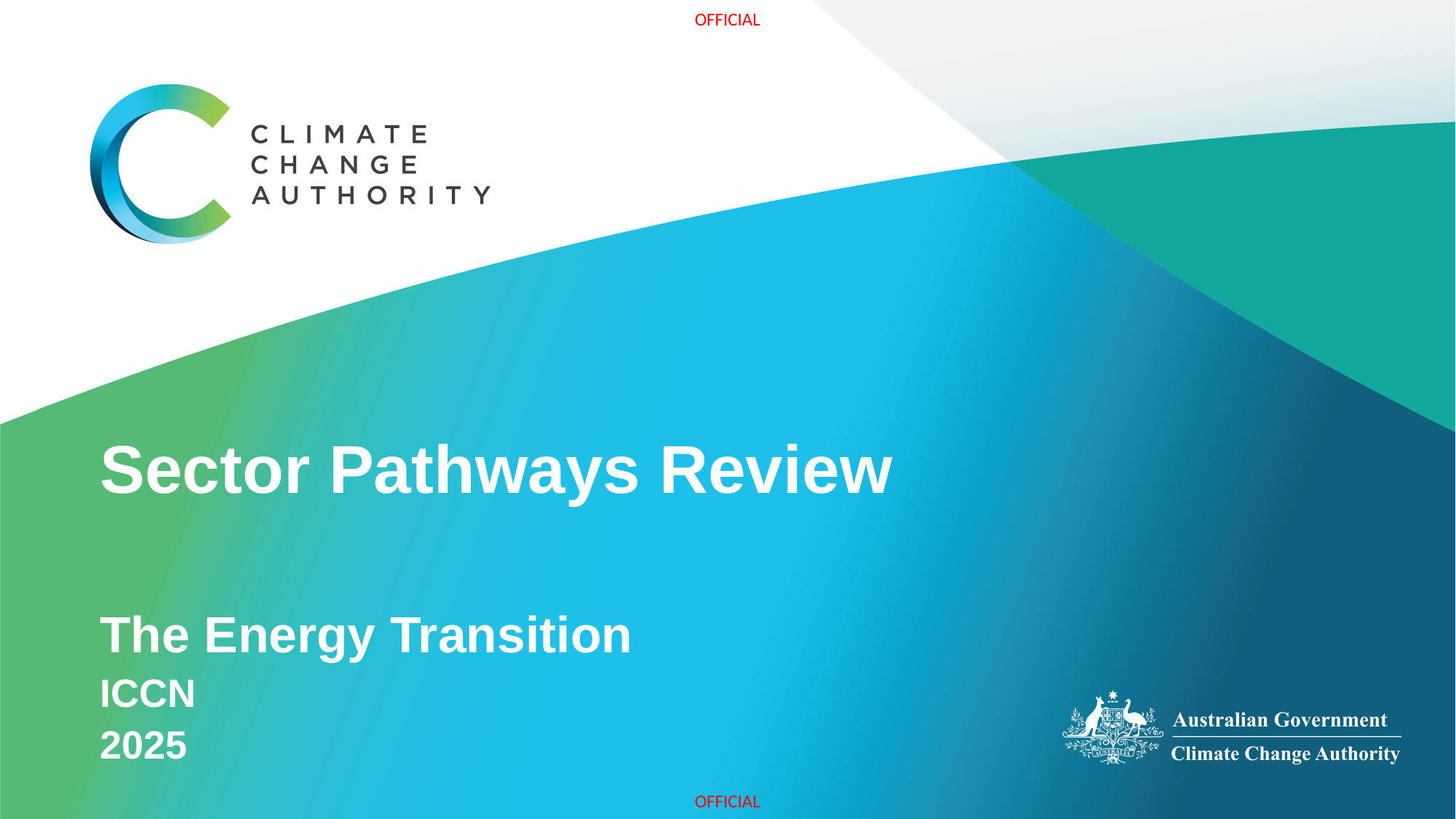

# Sector Pathways Review The Energy Transition ICCN 2025